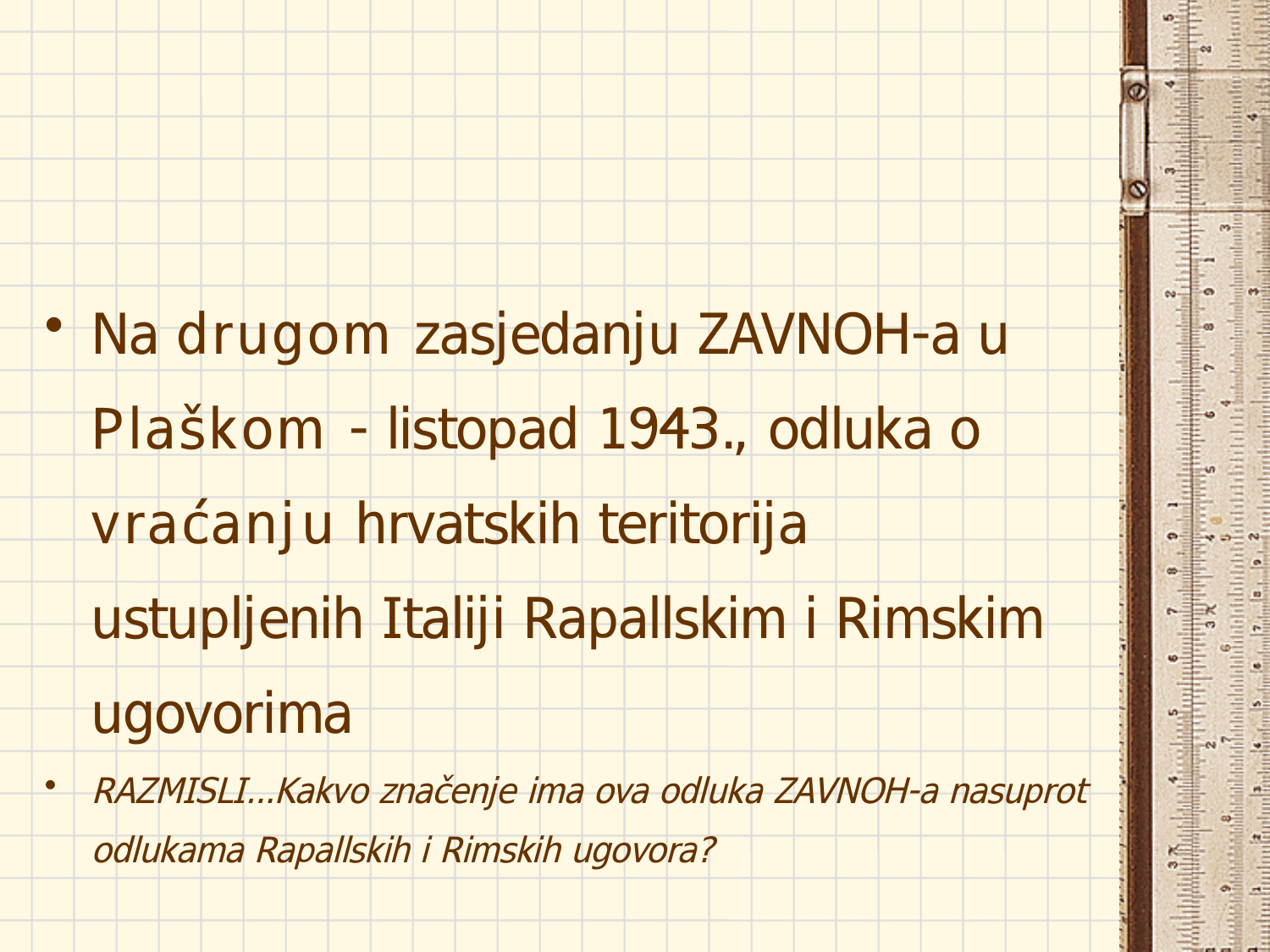

#
Na drugom zasjedanju ZAVNOH-a u Plaškom - listopad 1943., odluka o vraćanju hrvatskih teritorija ustupljenih Italiji Rapallskim i Rimskim ugovorima
RAZMISLI…Kakvo značenje ima ova odluka ZAVNOH-a nasuprot odlukama Rapallskih i Rimskih ugovora?